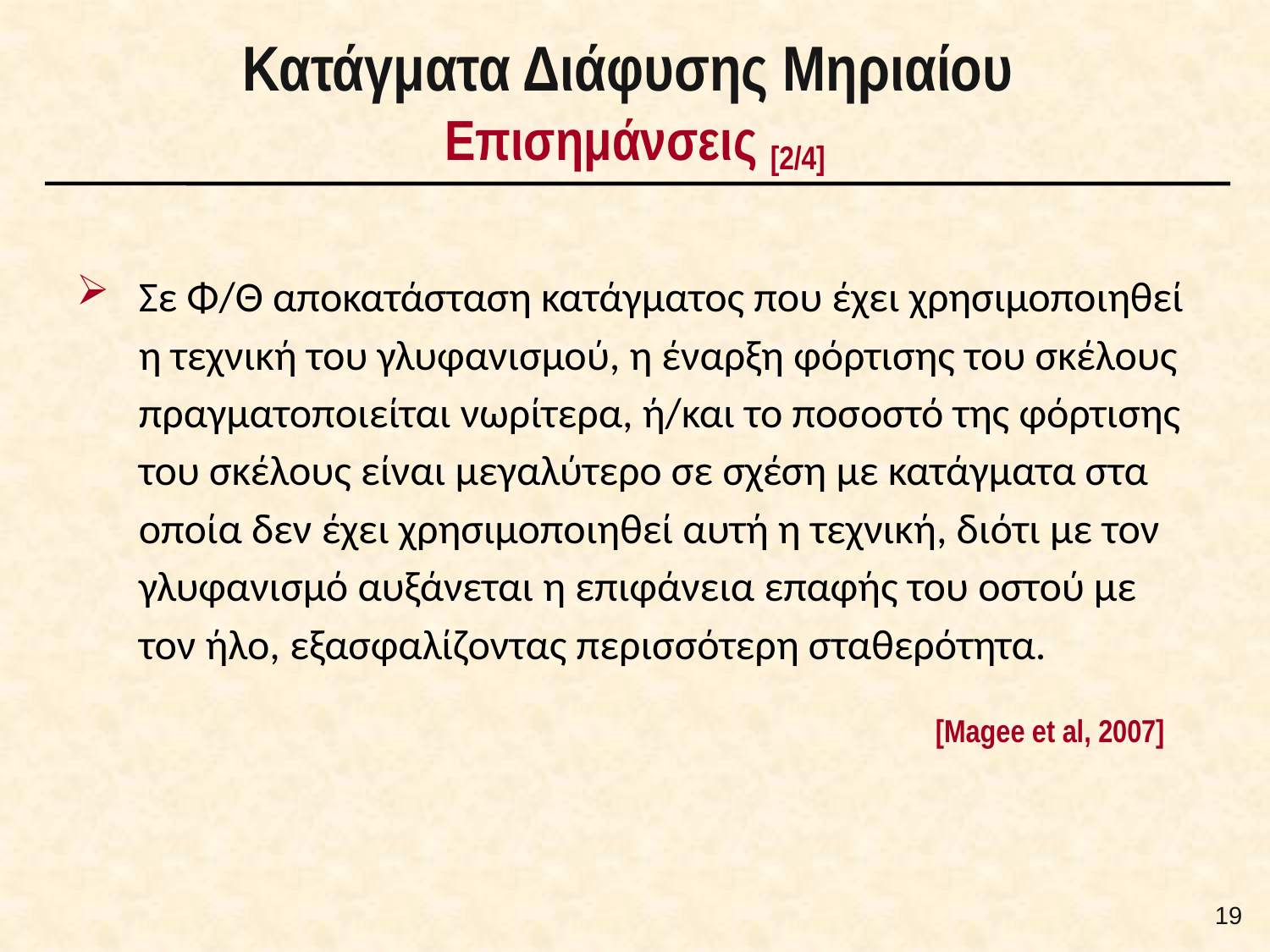

# Κατάγματα Διάφυσης Μηριαίου Επισημάνσεις [2/4]
Σε Φ/Θ αποκατάσταση κατάγματος που έχει χρησιμοποιηθεί η τεχνική του γλυφανισμού, η έναρξη φόρτισης του σκέλους πραγματοποιείται νωρίτερα, ή/και το ποσοστό της φόρτισης του σκέλους είναι μεγαλύτερο σε σχέση με κατάγματα στα οποία δεν έχει χρησιμοποιηθεί αυτή η τεχνική, διότι με τον γλυφανισμό αυξάνεται η επιφάνεια επαφής του οστού με τον ήλο, εξασφαλίζοντας περισσότερη σταθερότητα.
[Magee et al, 2007]
19